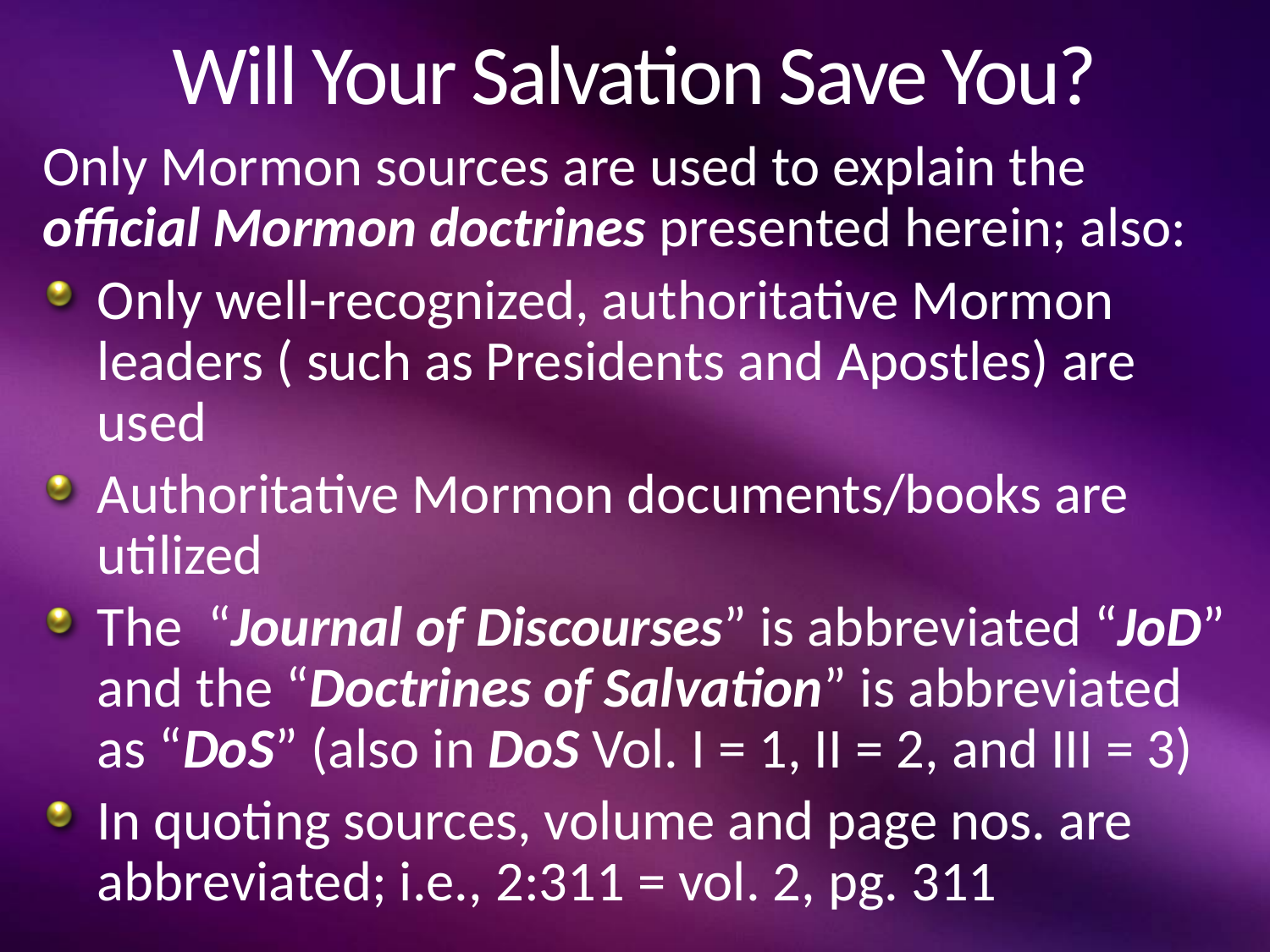

# Will Your Salvation Save You?
Only Mormon sources are used to explain the  official Mormon doctrines presented herein; also:
Only well-recognized, authoritative Mormon leaders ( such as Presidents and Apostles) are used
Authoritative Mormon documents/books are utilized
The  “Journal of Discourses” is abbreviated “JoD” and the “Doctrines of Salvation” is abbreviated as “DoS” (also in DoS Vol. I = 1, II = 2, and III = 3)
In quoting sources, volume and page nos. are abbreviated; i.e., 2:311 = vol. 2, pg. 311